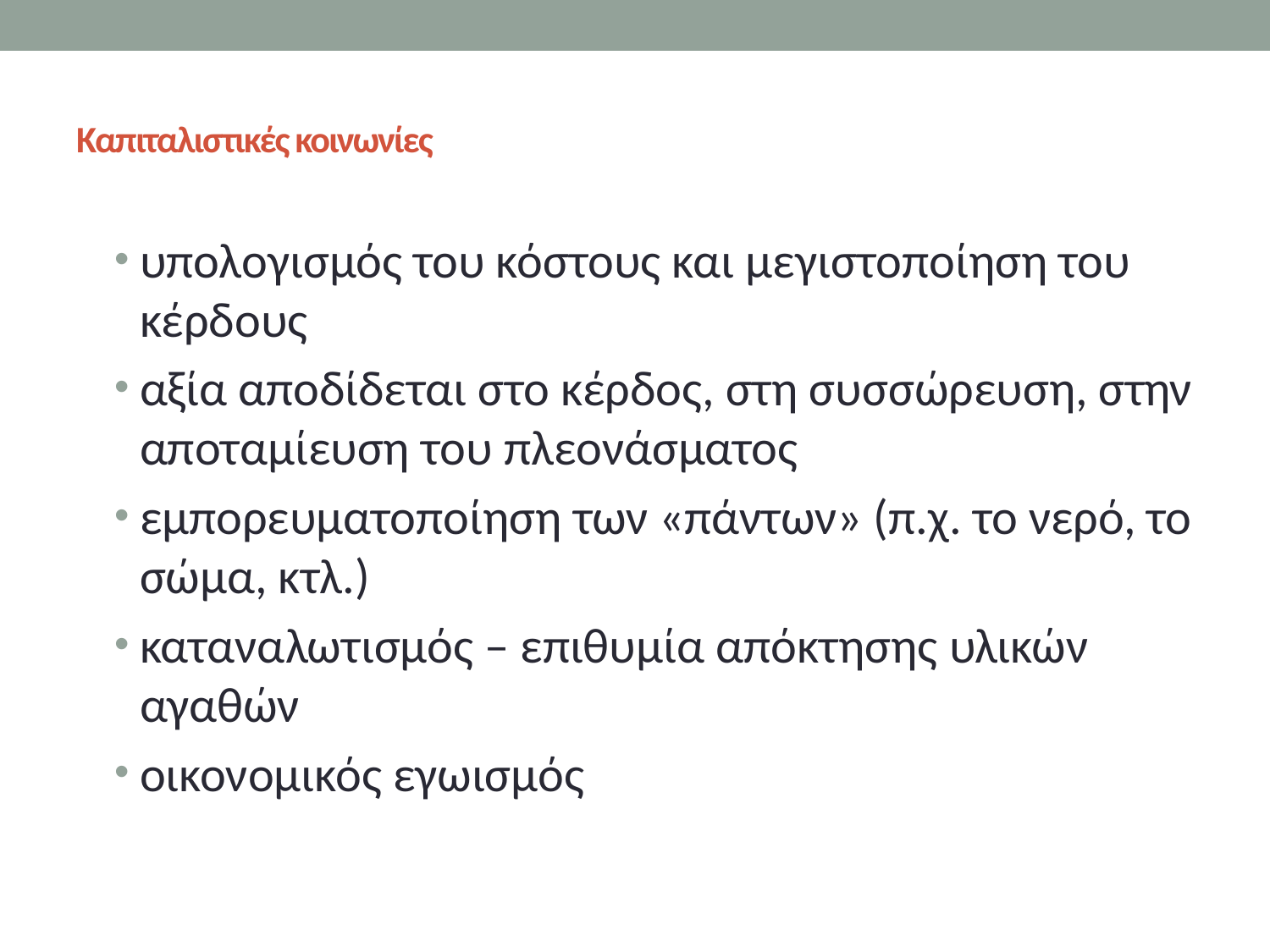

# Καπιταλιστικές κοινωνίες
υπολογισμός του κόστους και μεγιστοποίηση του κέρδους
αξία αποδίδεται στο κέρδος, στη συσσώρευση, στην αποταμίευση του πλεονάσματος
εμπορευματοποίηση των «πάντων» (π.χ. το νερό, το σώμα, κτλ.)
καταναλωτισμός – επιθυμία απόκτησης υλικών αγαθών
οικονομικός εγωισμός